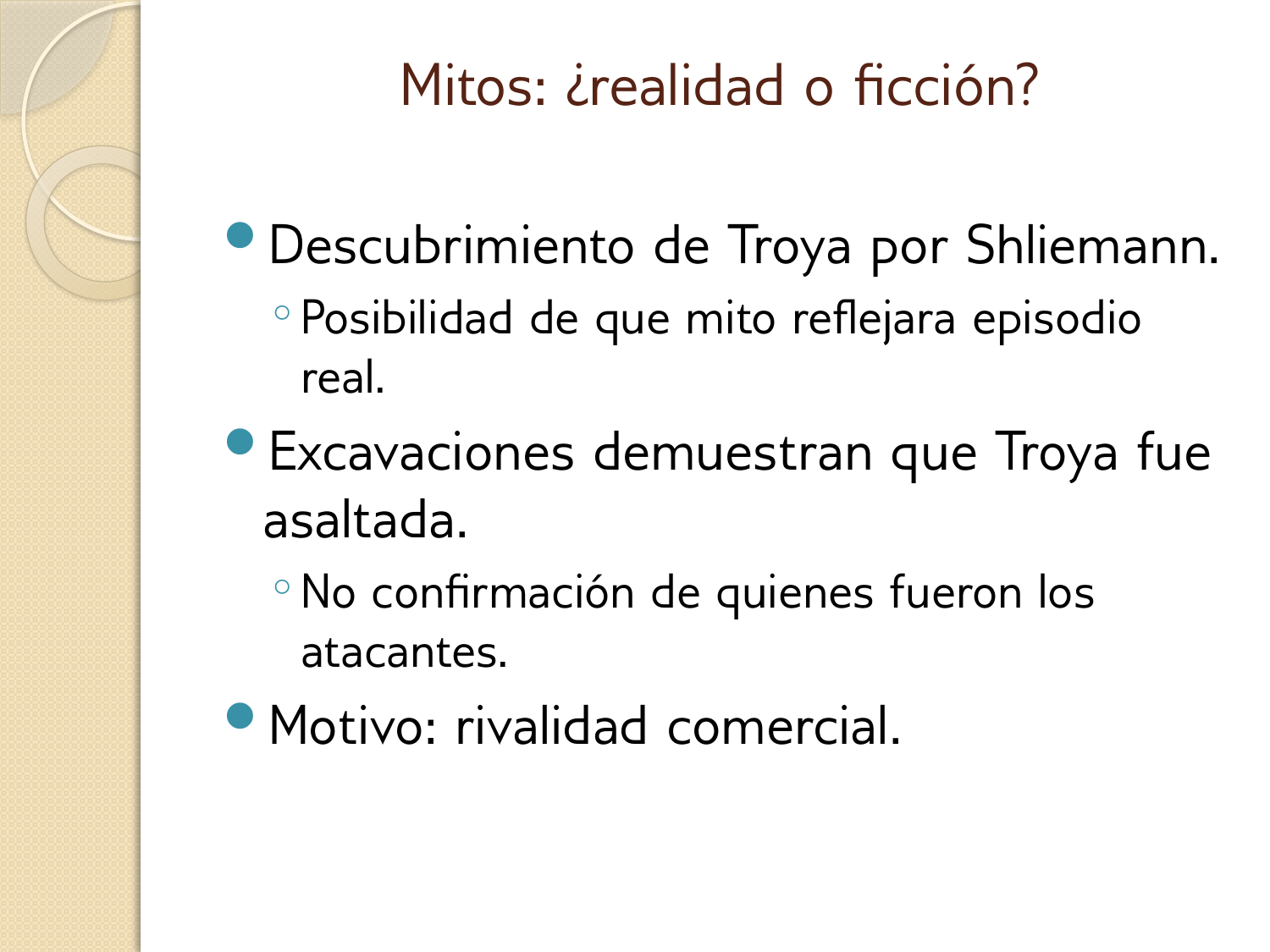

# Mitos: ¿realidad o ficción?
Descubrimiento de Troya por Shliemann.
Posibilidad de que mito reflejara episodio real.
Excavaciones demuestran que Troya fue asaltada.
No confirmación de quienes fueron los atacantes.
Motivo: rivalidad comercial.